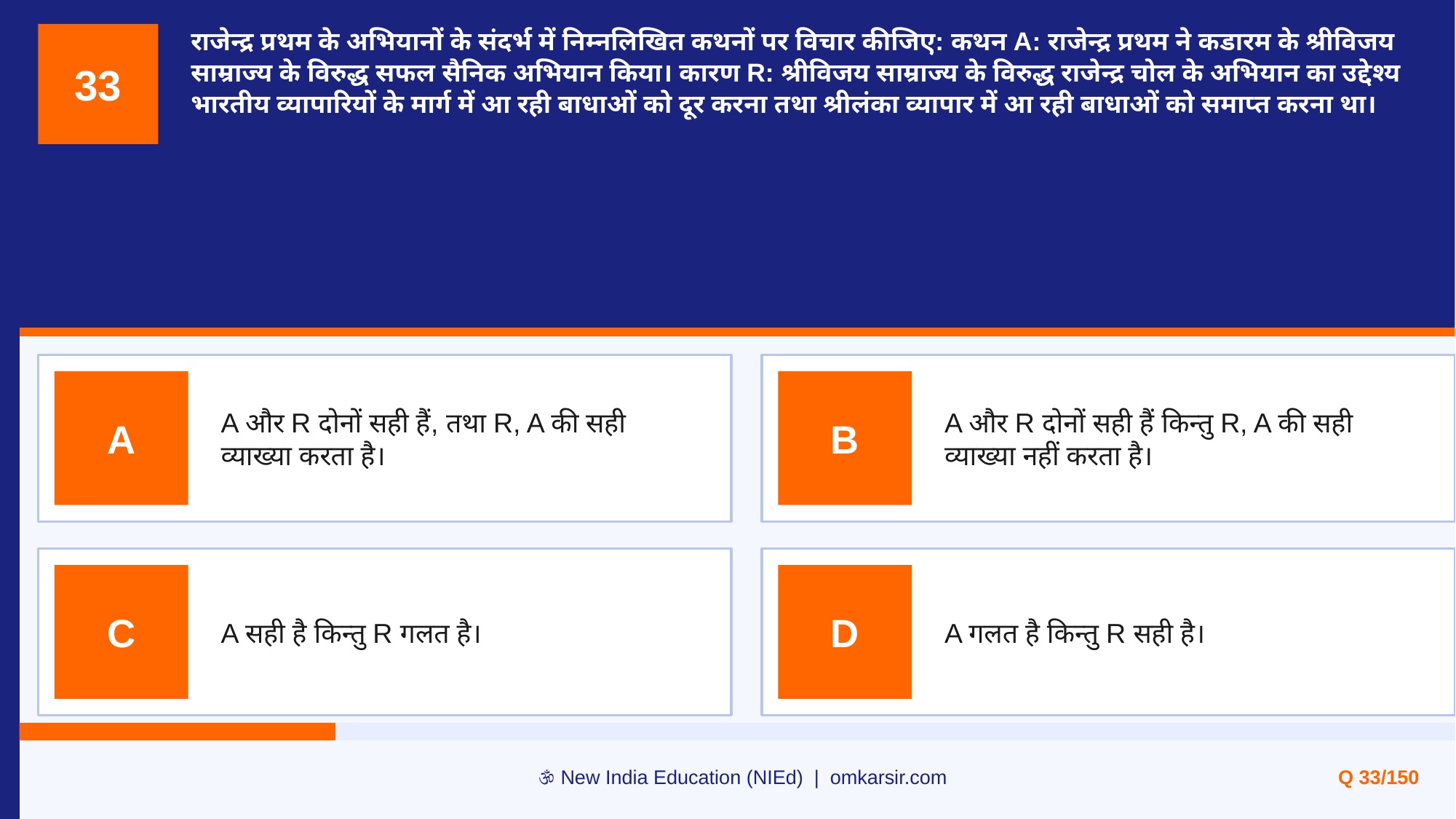

राजेन्द्र प्रथम के अभियानों के संदर्भ में निम्नलिखित कथनों पर विचार कीजिए: कथन A: राजेन्द्र प्रथम ने कडारम के श्रीविजय साम्राज्य के विरुद्ध सफल सैनिक अभियान किया। कारण R: श्रीविजय साम्राज्य के विरुद्ध राजेन्द्र चोल के अभियान का उद्देश्य भारतीय व्यापारियों के मार्ग में आ रही बाधाओं को दूर करना तथा श्रीलंका व्यापार में आ रही बाधाओं को समाप्त करना था।
33

A और R दोनों सही हैं, तथा R, A की सही व्याख्या करता है।
A और R दोनों सही हैं किन्तु R, A की सही व्याख्या नहीं करता है।
A
B

A सही है किन्तु R गलत है।
A गलत है किन्तु R सही है।
C
D

🕉️ New India Education (NIEd)  |  omkarsir.com
Q 33/150